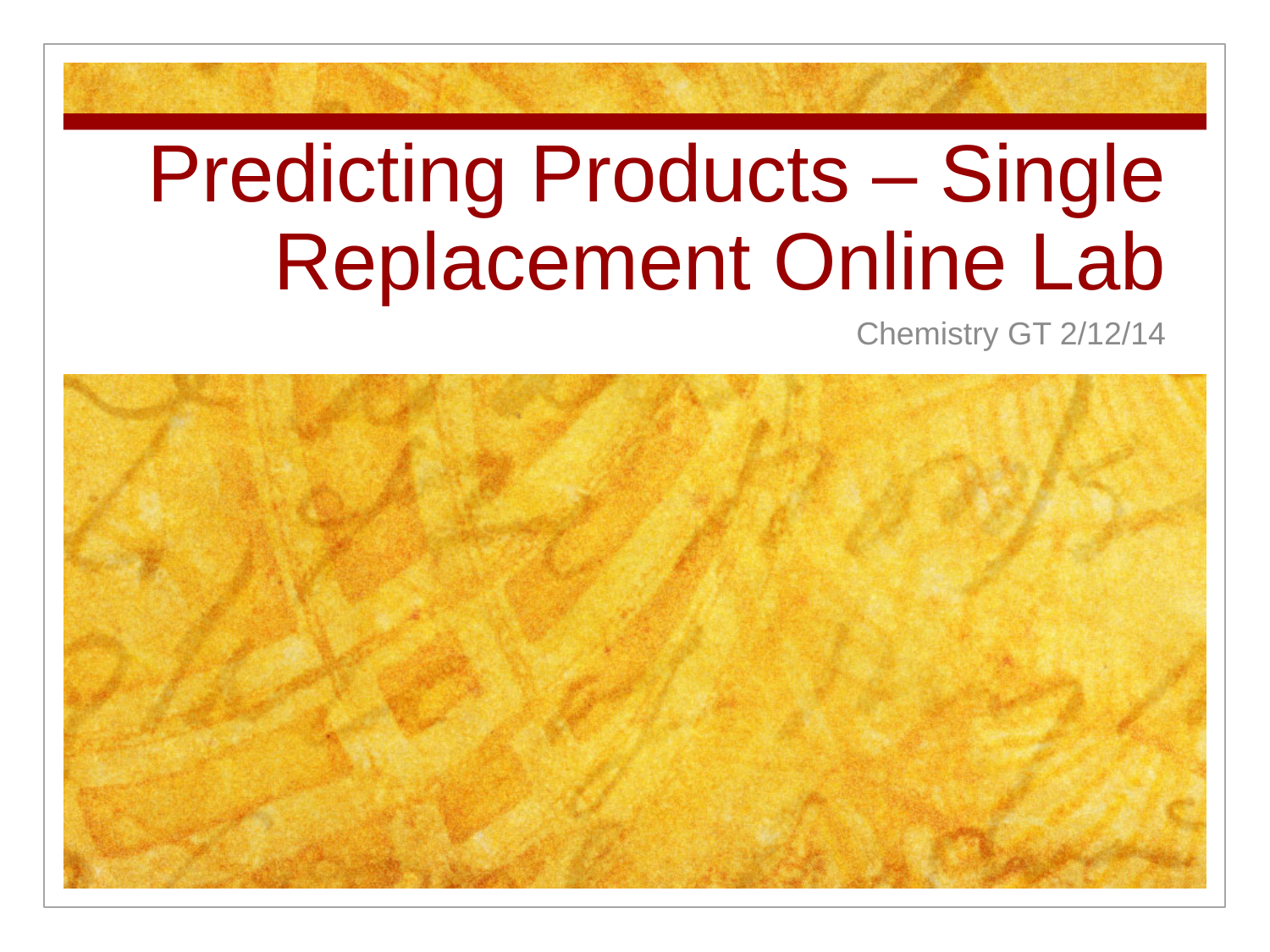

# Predicting Products – Single Replacement Online Lab
Chemistry GT 2/12/14